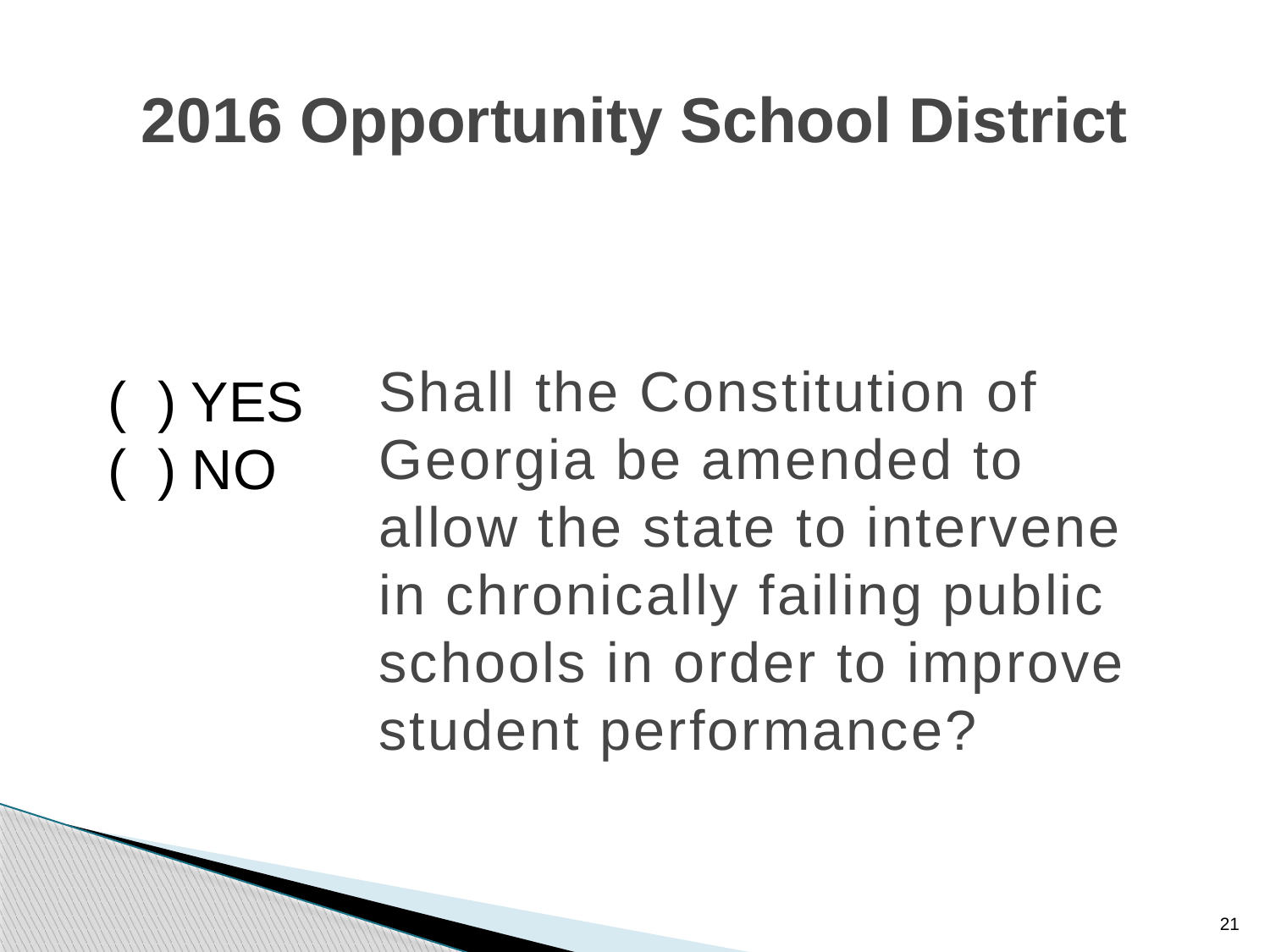

2016 Opportunity School District
Shall the Constitution of Georgia be amended to allow the state to intervene in chronically failing public schools in order to improve student performance?
(  ) YES
(  ) NO
21